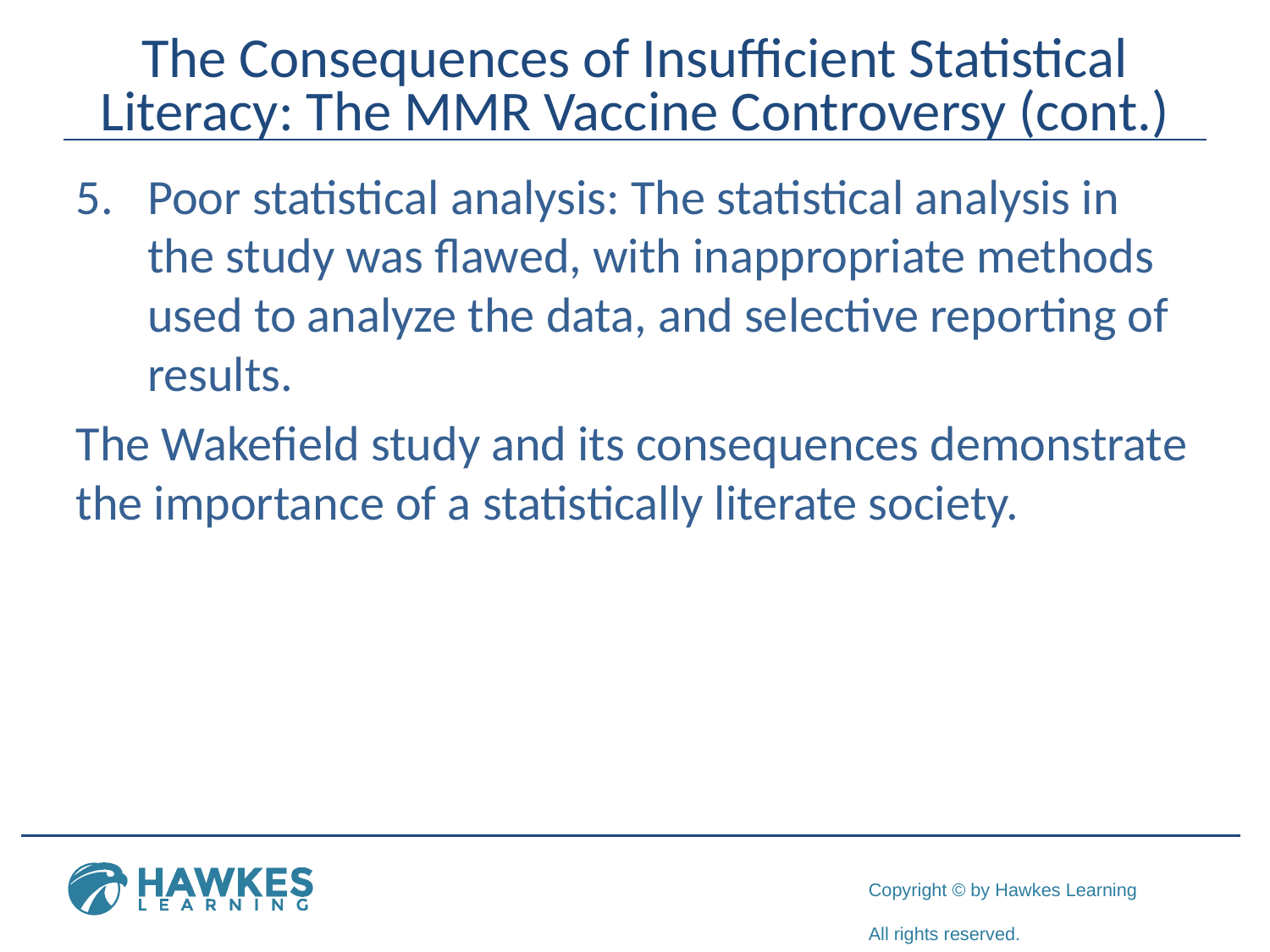

# The Consequences of Insufficient Statistical Literacy: The MMR Vaccine Controversy (cont.)
Poor statistical analysis: The statistical analysis in the study was flawed, with inappropriate methods used to analyze the data, and selective reporting of results.
The Wakefield study and its consequences demonstrate the importance of a statistically literate society.